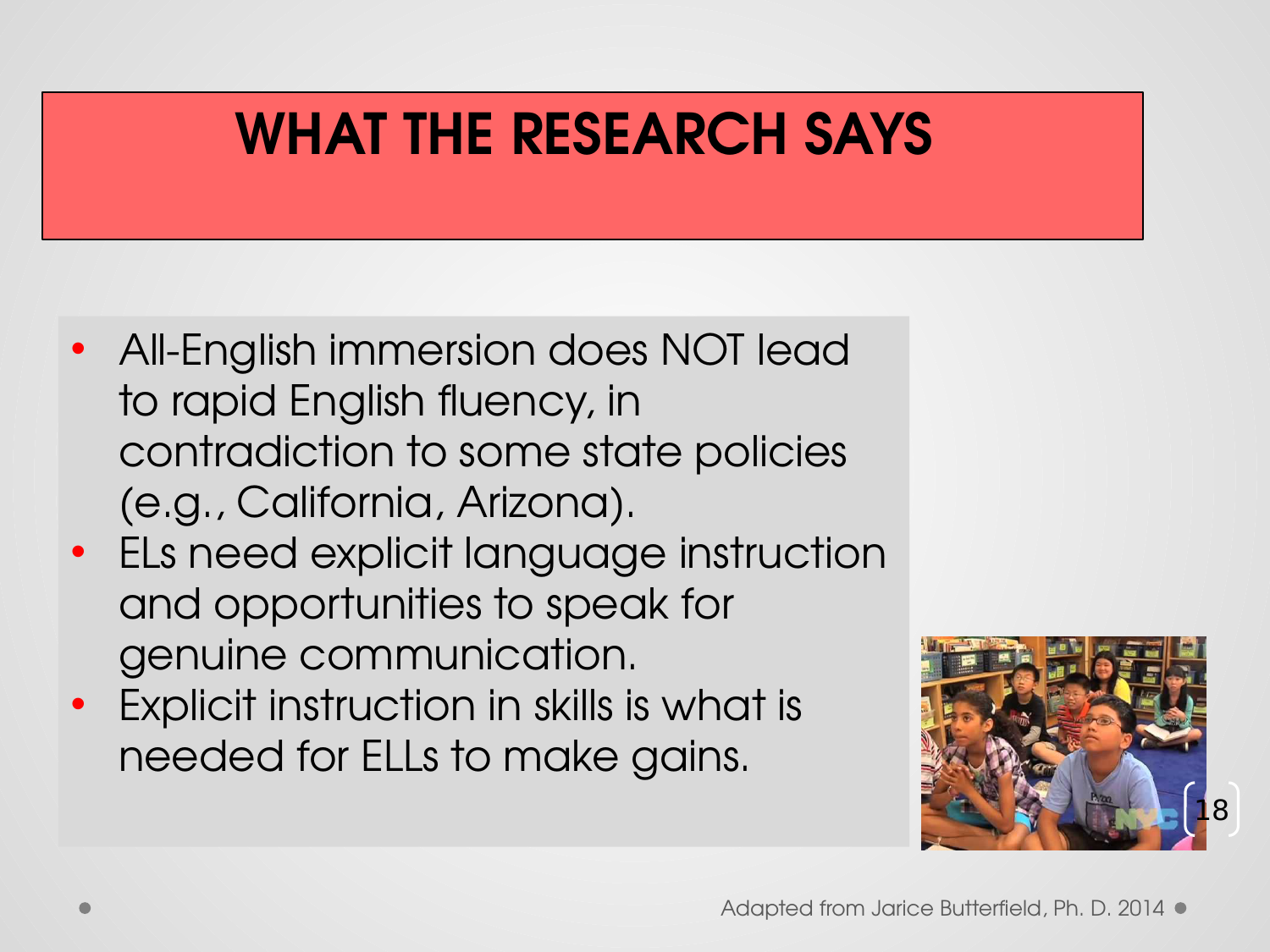

What the research says
All-English immersion does NOT lead to rapid English fluency, in contradiction to some state policies (e.g., California, Arizona).
ELs need explicit language instruction and opportunities to speak for genuine communication.
Explicit instruction in skills is what is needed for ELLs to make gains.

18
Adapted from Jarice Butterfield, Ph. D. 2014